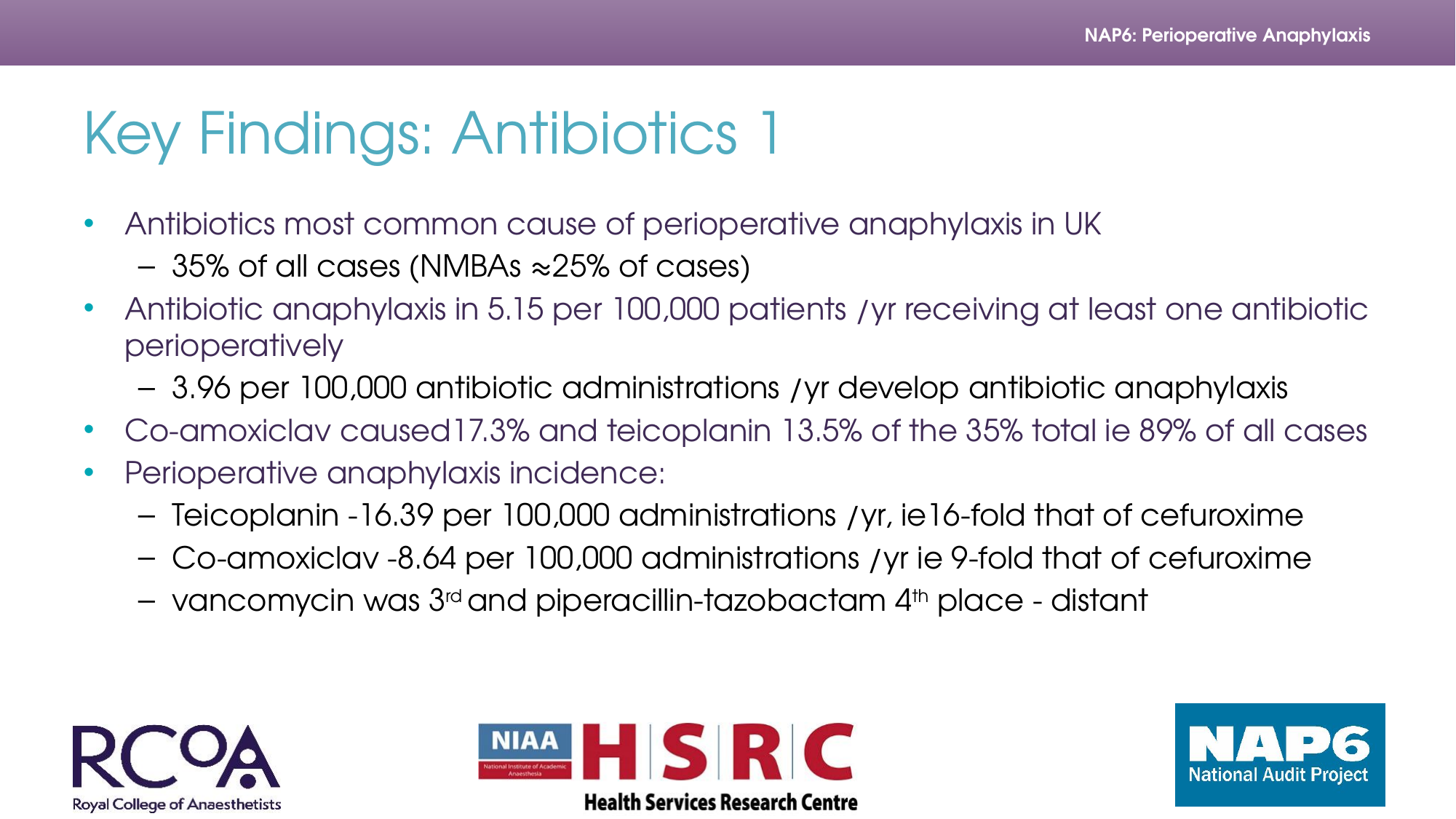

# Key Findings: Antibiotics 1
Antibiotics most common cause of perioperative anaphylaxis in UK
35% of all cases (NMBAs ≈25% of cases)
Antibiotic anaphylaxis in 5.15 per 100,000 patients /yr receiving at least one antibiotic perioperatively
3.96 per 100,000 antibiotic administrations /yr develop antibiotic anaphylaxis
Co-amoxiclav caused17.3% and teicoplanin 13.5% of the 35% total ie 89% of all cases
Perioperative anaphylaxis incidence:
Teicoplanin -16.39 per 100,000 administrations /yr, ie16-fold that of cefuroxime
Co-amoxiclav -8.64 per 100,000 administrations /yr ie 9-fold that of cefuroxime
vancomycin was 3rd and piperacillin-tazobactam 4th place - distant